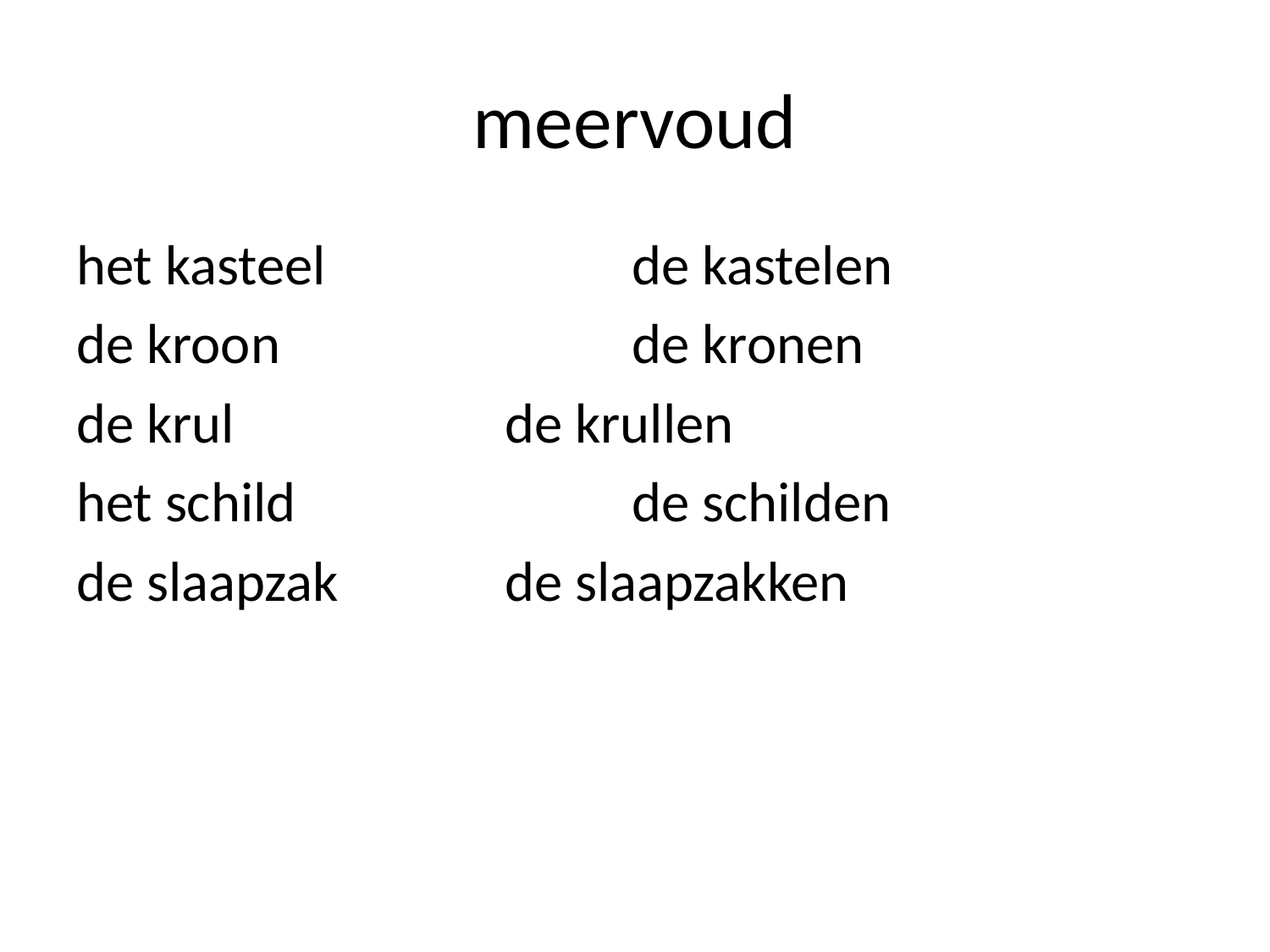

# meervoud
het kasteel		        	de kastelen
de kroon			de kronen
de krul			de krullen
het schild			de schilden
de slaapzak		de slaapzakken